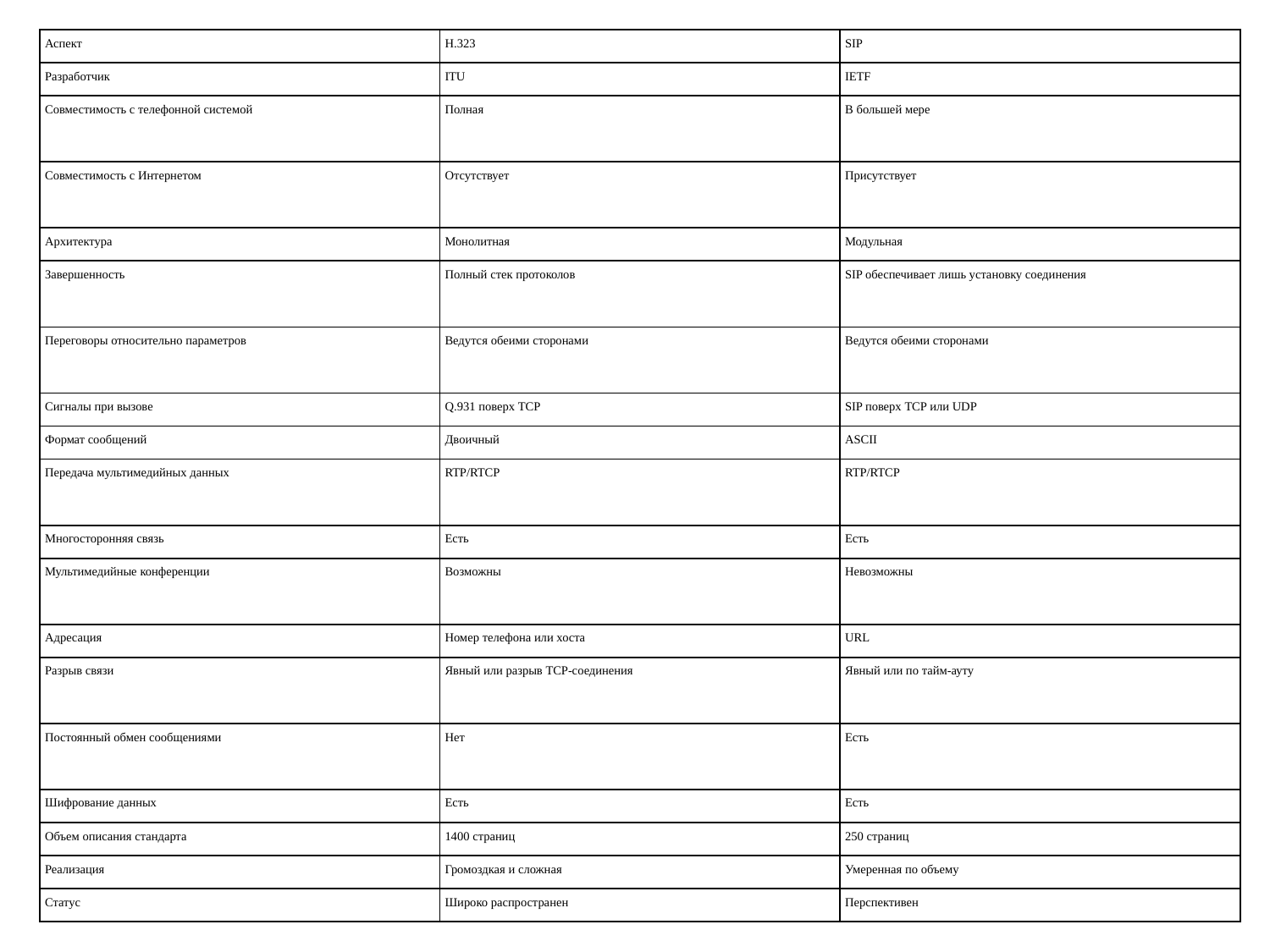

| Аспект | H.323 | SIP |
| --- | --- | --- |
| Разработчик | ITU | IETF |
| Совместимость с телефонной системой | Полная | В большей мере |
| Совместимость с Интернетом | Отсутствует | Присутствует |
| Архитектура | Монолитная | Модульная |
| Завершенность | Полный стек протоколов | SIP обеспечивает лишь установку соединения |
| Переговоры относительно параметров | Ведутся обеими сторонами | Ведутся обеими сторонами |
| Сигналы при вызове | Q.931 поверх TCP | SIP поверх TCP или UDP |
| Формат сообщений | Двоичный | ASCII |
| Передача мультимедийных данных | RTP/RTCP | RTP/RTCP |
| Многосторонняя связь | Есть | Есть |
| Мультимедийные конференции | Возможны | Невозможны |
| Адресация | Номер телефона или хоста | URL |
| Разрыв связи | Явный или разрыв TCP-соединения | Явный или по тайм-ауту |
| Постоянный обмен сообщениями | Нет | Есть |
| Шифрование данных | Есть | Есть |
| Объем описания стандарта | 1400 страниц | 250 страниц |
| Реализация | Громоздкая и сложная | Умеренная по объему |
| Статус | Широко распространен | Перспективен |